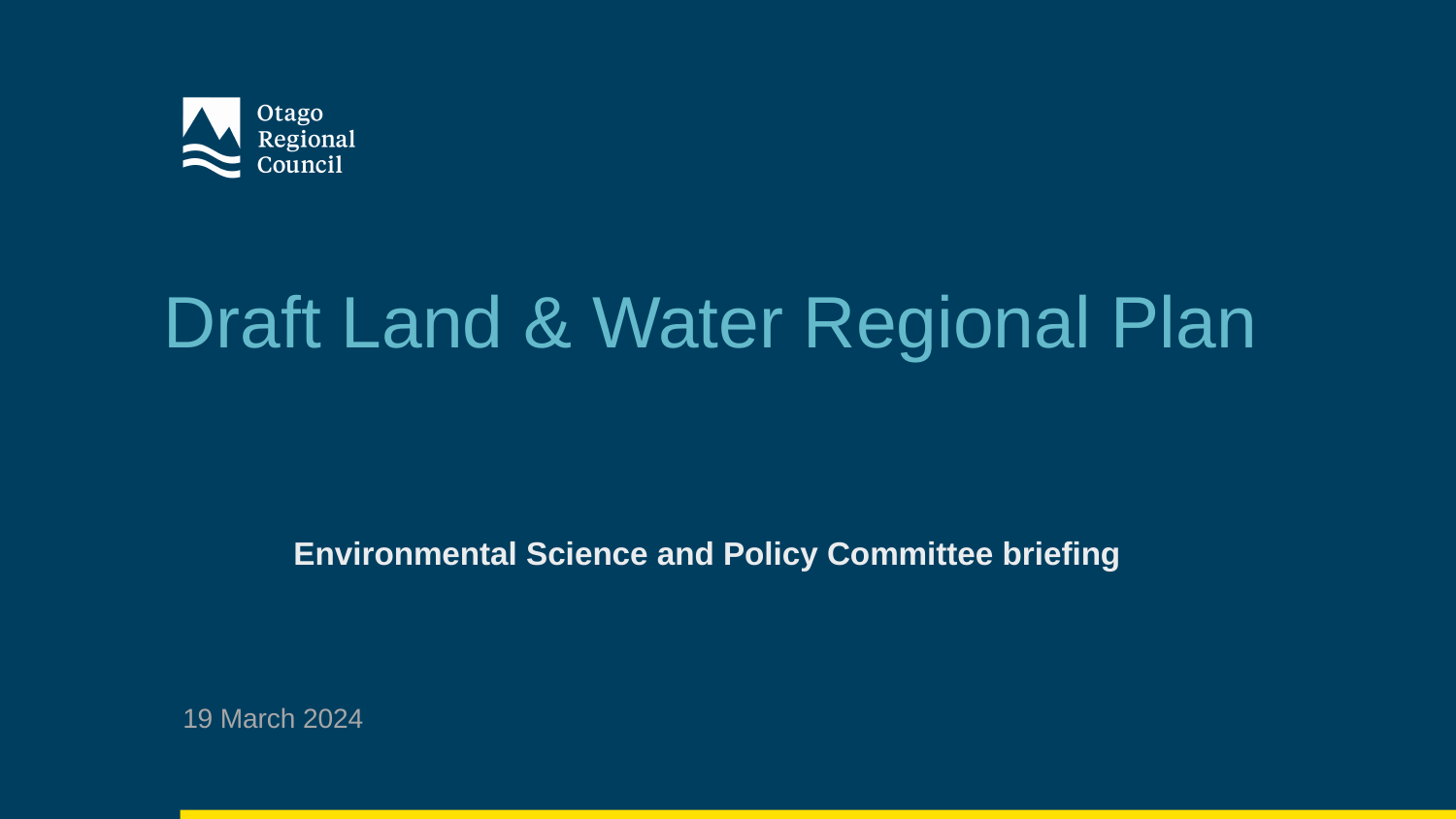

Draft Land & Water Regional Plan
 Environmental Science and Policy Committee briefing
19 March 2024